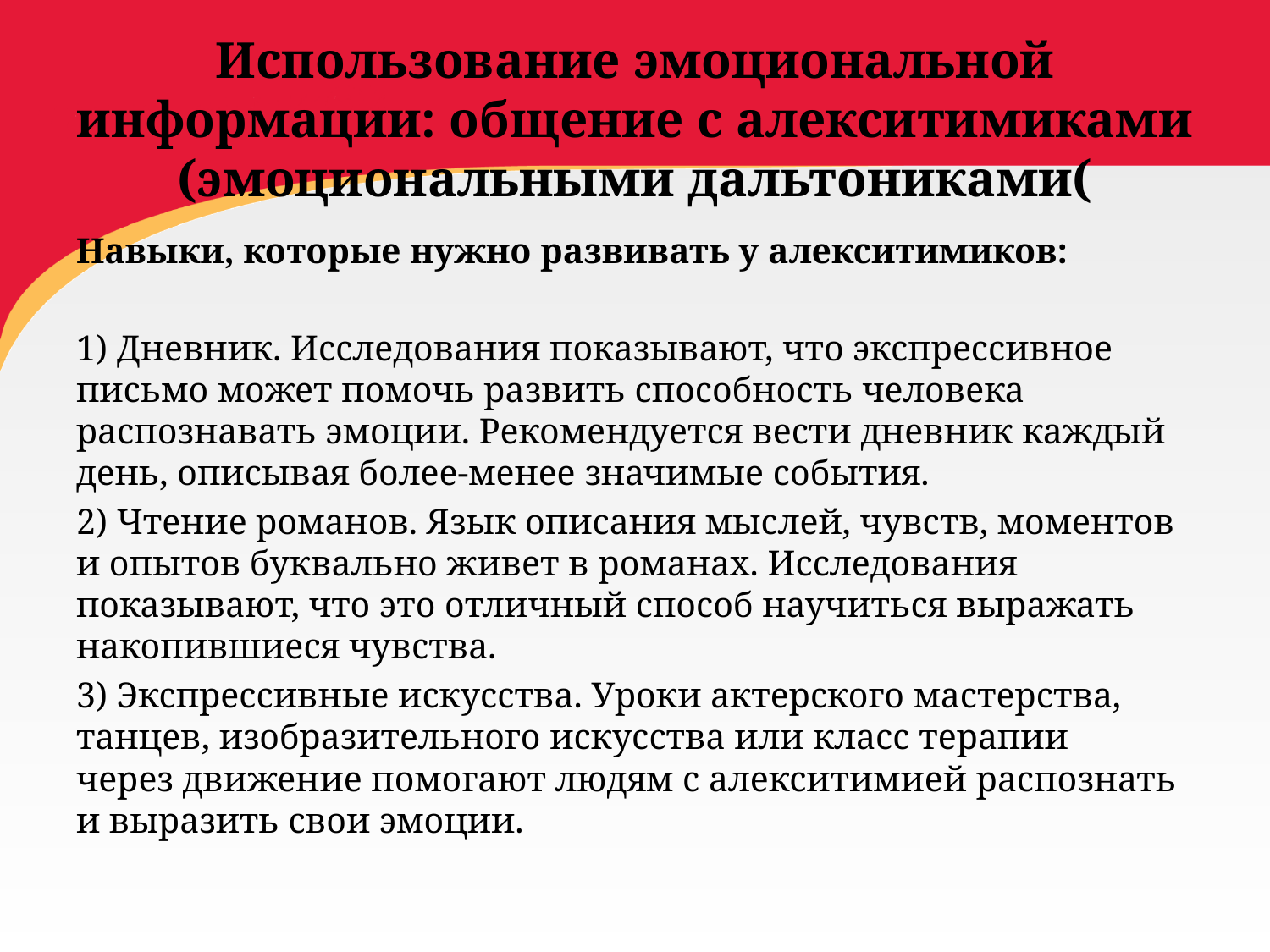

# Использование эмоциональной информации: общение с алекситимиками (эмоциональными дальтониками(
Навыки, которые нужно развивать у алекситимиков:

1) Дневник. Исследования показывают, что экспрессивное письмо может помочь развить способность человека распознавать эмоции. Рекомендуется вести дневник каждый день, описывая более-менее значимые события.
2) Чтение романов. Язык описания мыслей, чувств, моментов и опытов буквально живет в романах. Исследования показывают, что это отличный способ научиться выражать накопившиеся чувства.
3) Экспрессивные искусства. Уроки актерского мастерства, танцев, изобразительного искусства или класс терапии через движение помогают людям с алекситимией распознать и выразить свои эмоции.